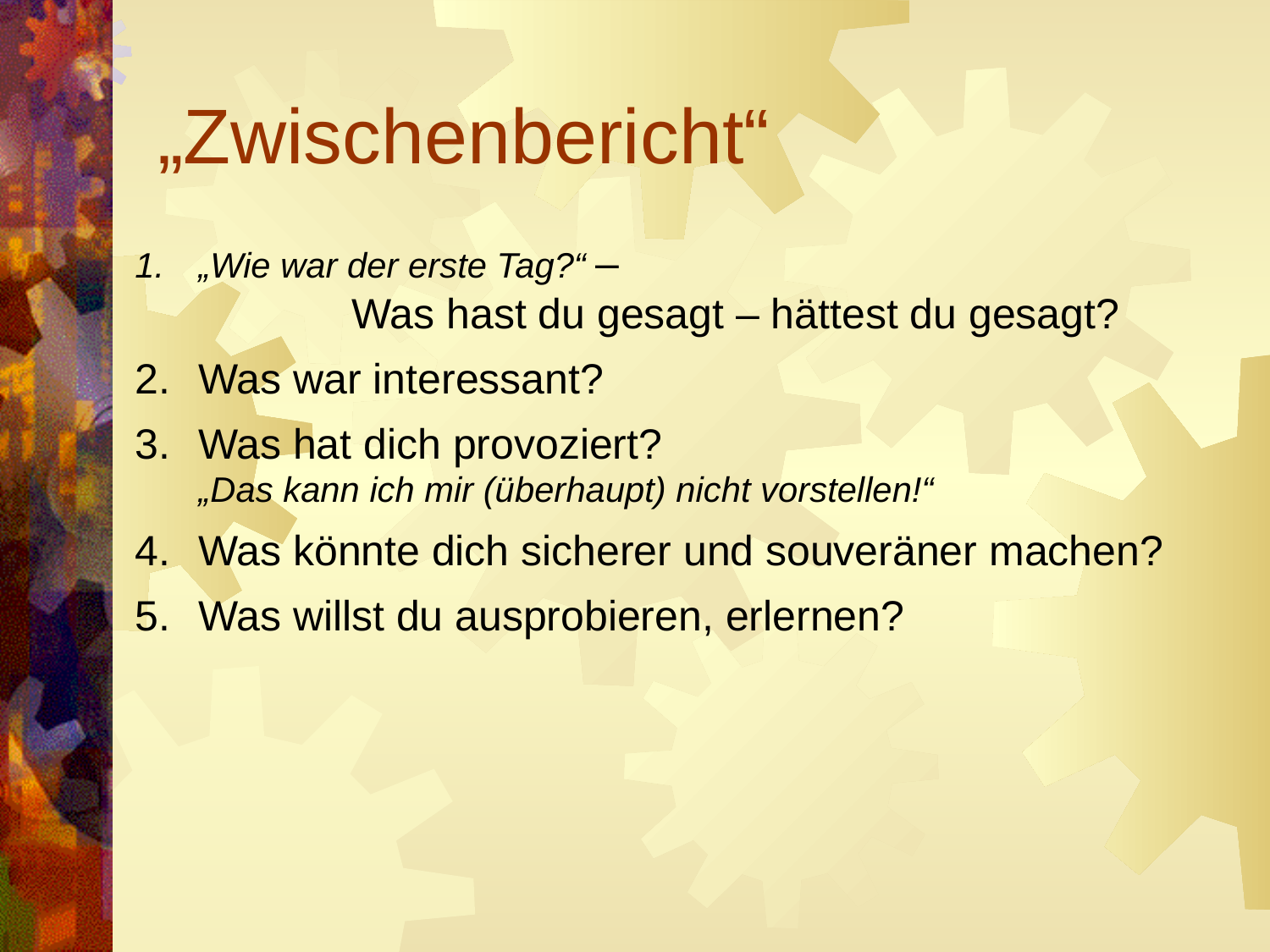

# „Zwischenbericht“
„Wie war der erste Tag?“ –
             Was hast du gesagt – hättest du gesagt?
Was war interessant?
Was hat dich provoziert?
„Das kann ich mir (überhaupt) nicht vorstellen!“
Was könnte dich sicherer und souveräner machen?
Was willst du ausprobieren, erlernen?